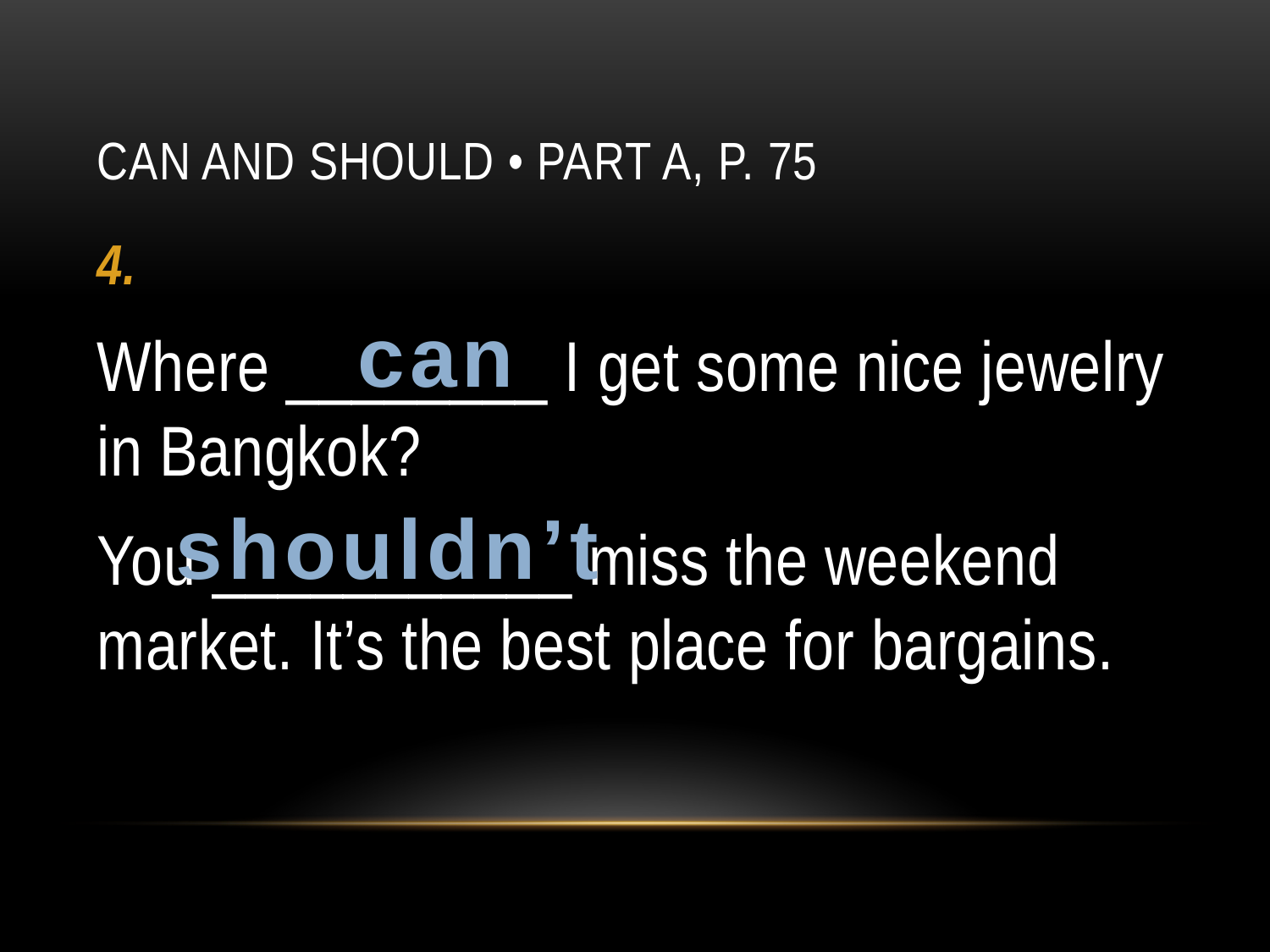

# Can and Should • Part A, p. 75
4.
Where ________ I get some nice jewelry in Bangkok?
You ___________ miss the weekend market. It’s the best place for bargains.
can
shouldn’t